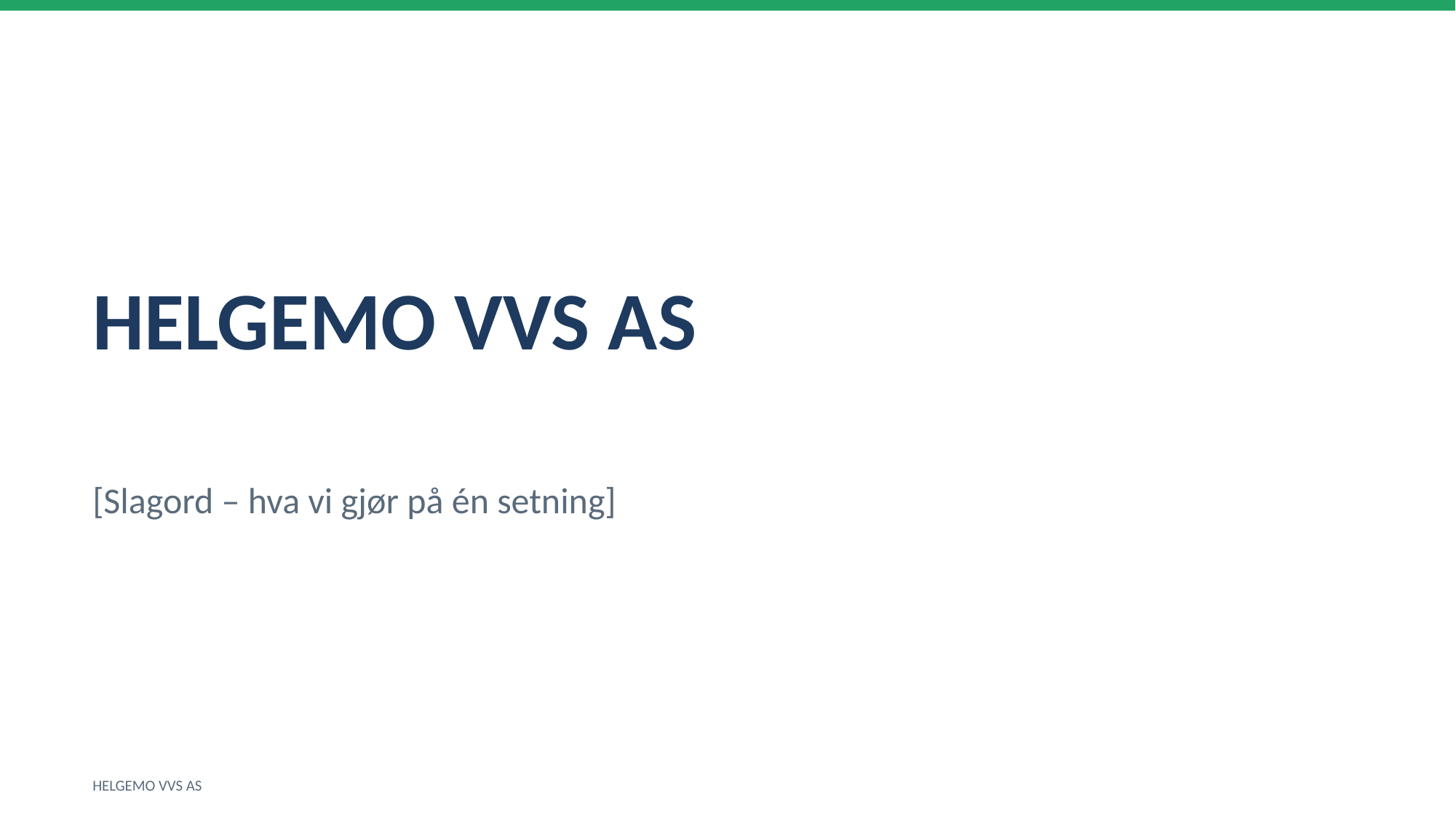

HELGEMO VVS AS
[Slagord – hva vi gjør på én setning]
HELGEMO VVS AS